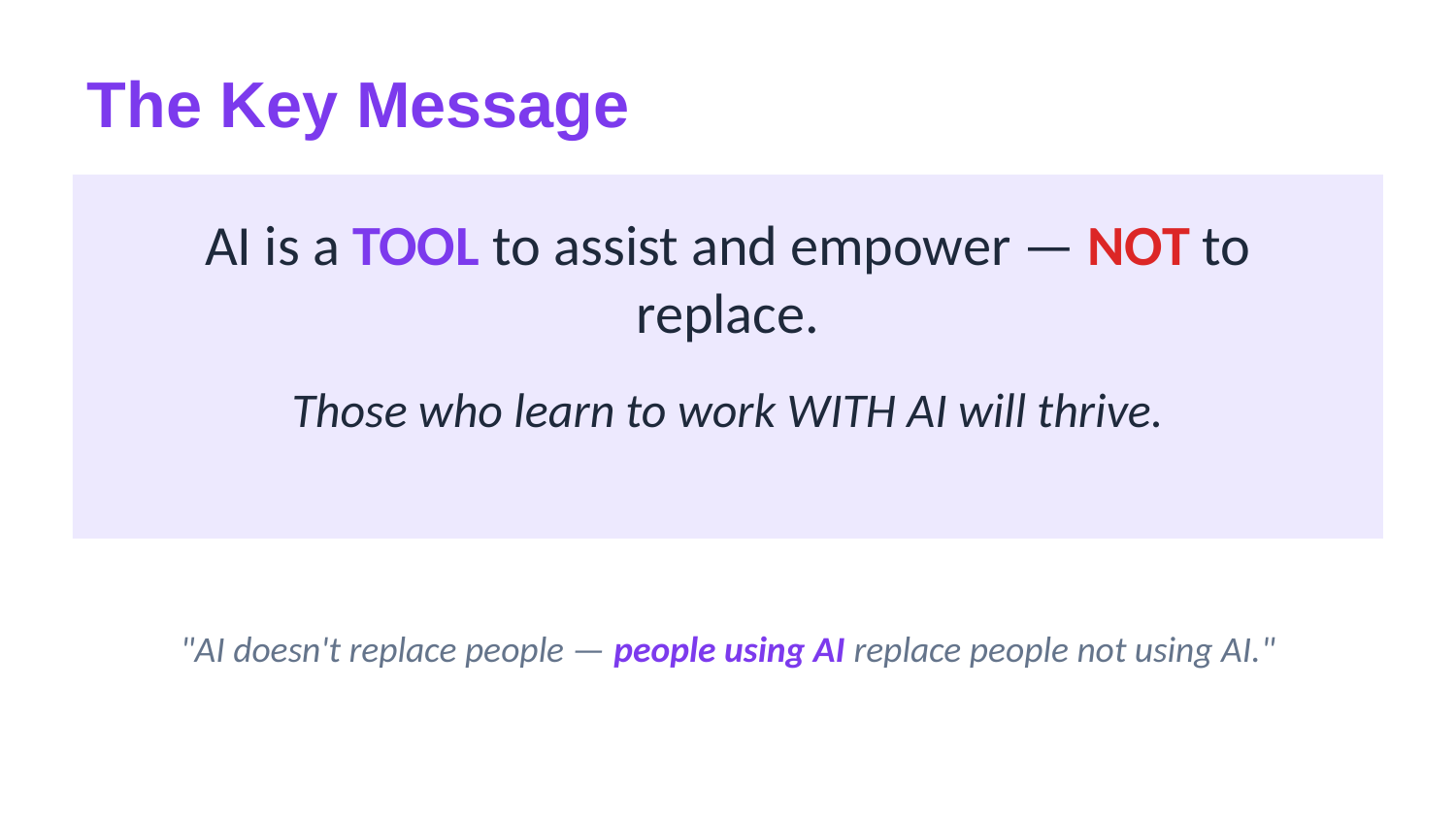

The Key Message

AI is a TOOL to assist and empower — NOT to replace.
Those who learn to work WITH AI will thrive.
"AI doesn't replace people — people using AI replace people not using AI."